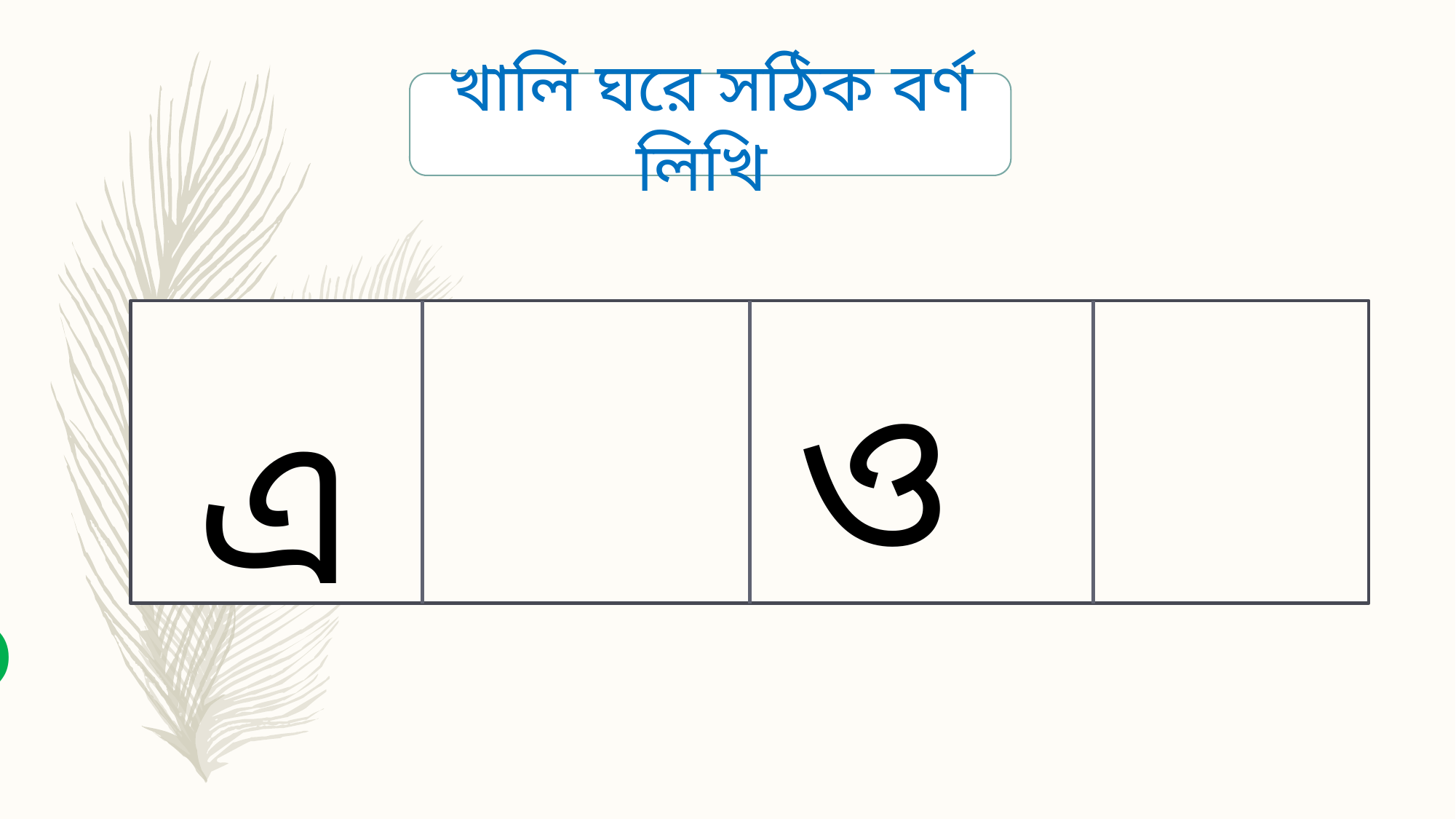

খালি ঘরে সঠিক বর্ণ লিখি

ও
এ
ঔ
ঐ